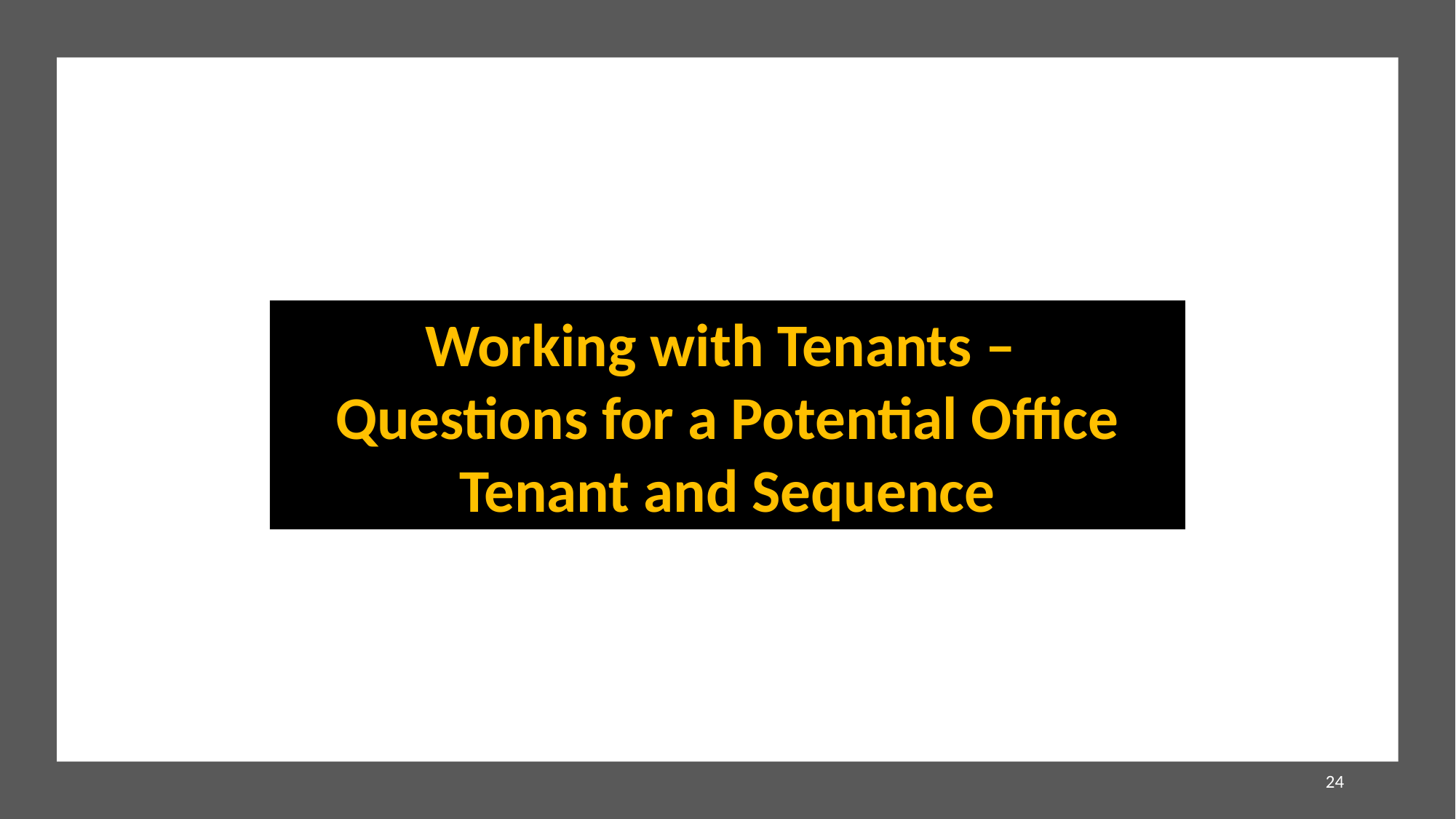

Working with Tenants –
Questions for a Potential Office Tenant and Sequence
24